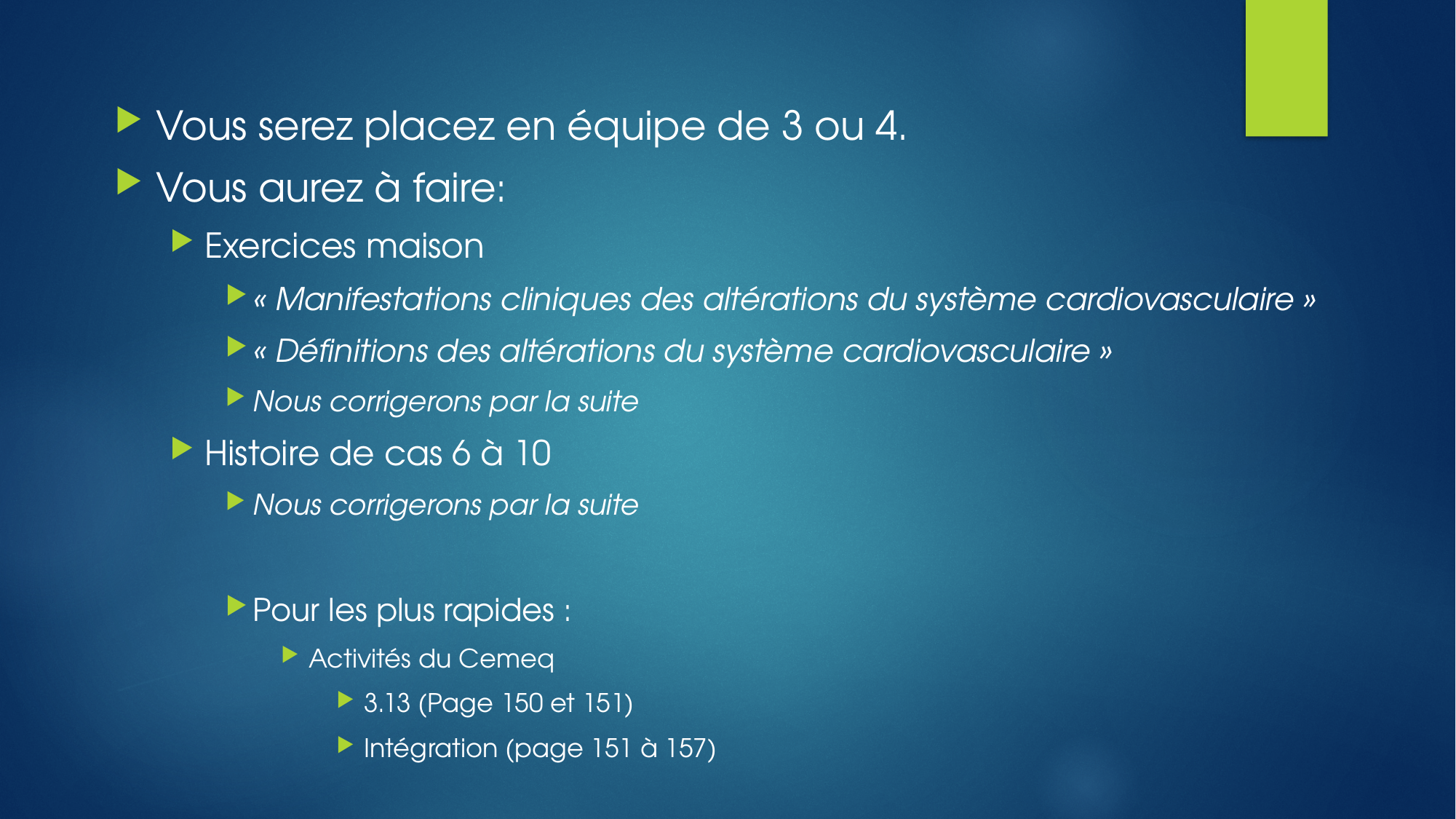

Vous serez placez en équipe de 3 ou 4.
Vous aurez à faire:
Exercices maison
« Manifestations cliniques des altérations du système cardiovasculaire »
« Définitions des altérations du système cardiovasculaire »
Nous corrigerons par la suite
Histoire de cas 6 à 10
Nous corrigerons par la suite

Pour les plus rapides :
Activités du Cemeq
3.13 (Page 150 et 151)
Intégration (page 151 à 157)